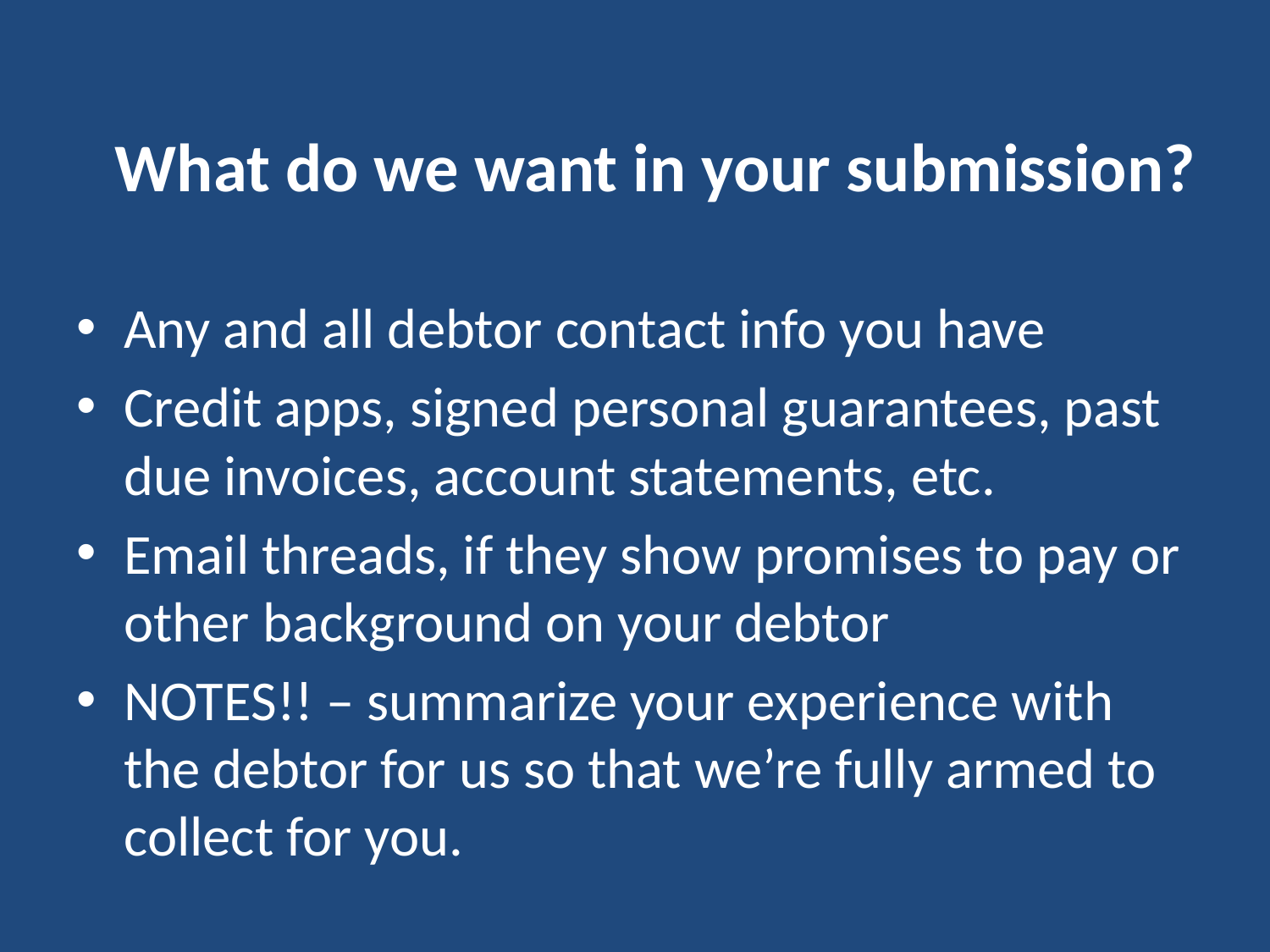

# What do we want in your submission?
Any and all debtor contact info you have
Credit apps, signed personal guarantees, past due invoices, account statements, etc.
Email threads, if they show promises to pay or other background on your debtor
NOTES!! – summarize your experience with the debtor for us so that we’re fully armed to collect for you.